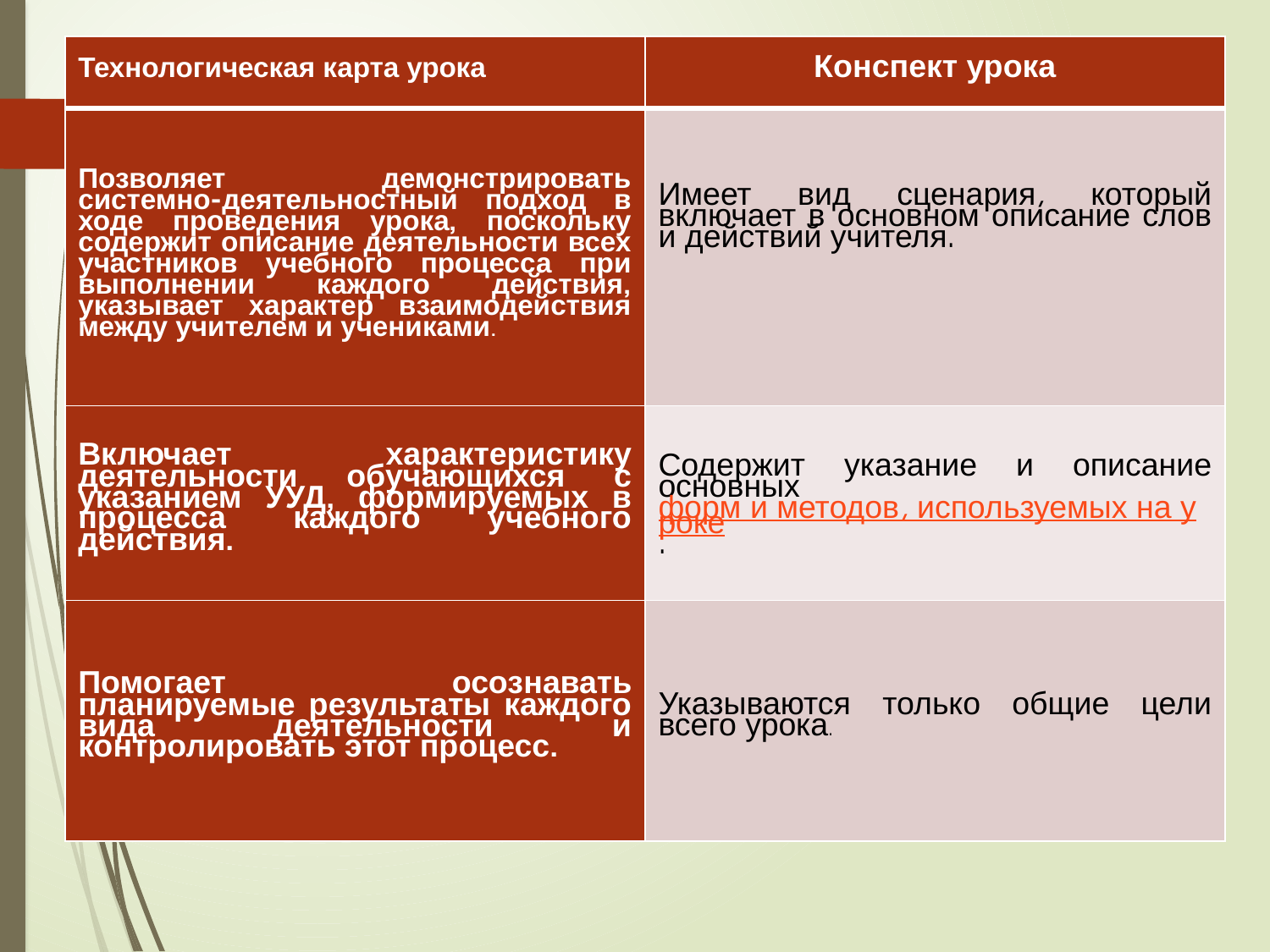

| Технологическая карта урока | Конспект урока |
| --- | --- |
| Позволяет демонстрировать системно-деятельностный подход в ходе проведения урока, поскольку содержит описание деятельности всех участников учебного процесса при выполнении каждого действия, указывает характер взаимодействия между учителем и учениками. | Имеет вид сценария, который включает в основном описание слов и действий учителя. |
| Включает характеристику деятельности обучающихся с указанием УУД, формируемых в процесса каждого учебного действия. | Содержит указание и описание основных форм и методов, используемых на уроке. |
| Помогает осознавать планируемые результаты каждого вида деятельности и контролировать этот процесс. | Указываются только общие цели всего урока. |